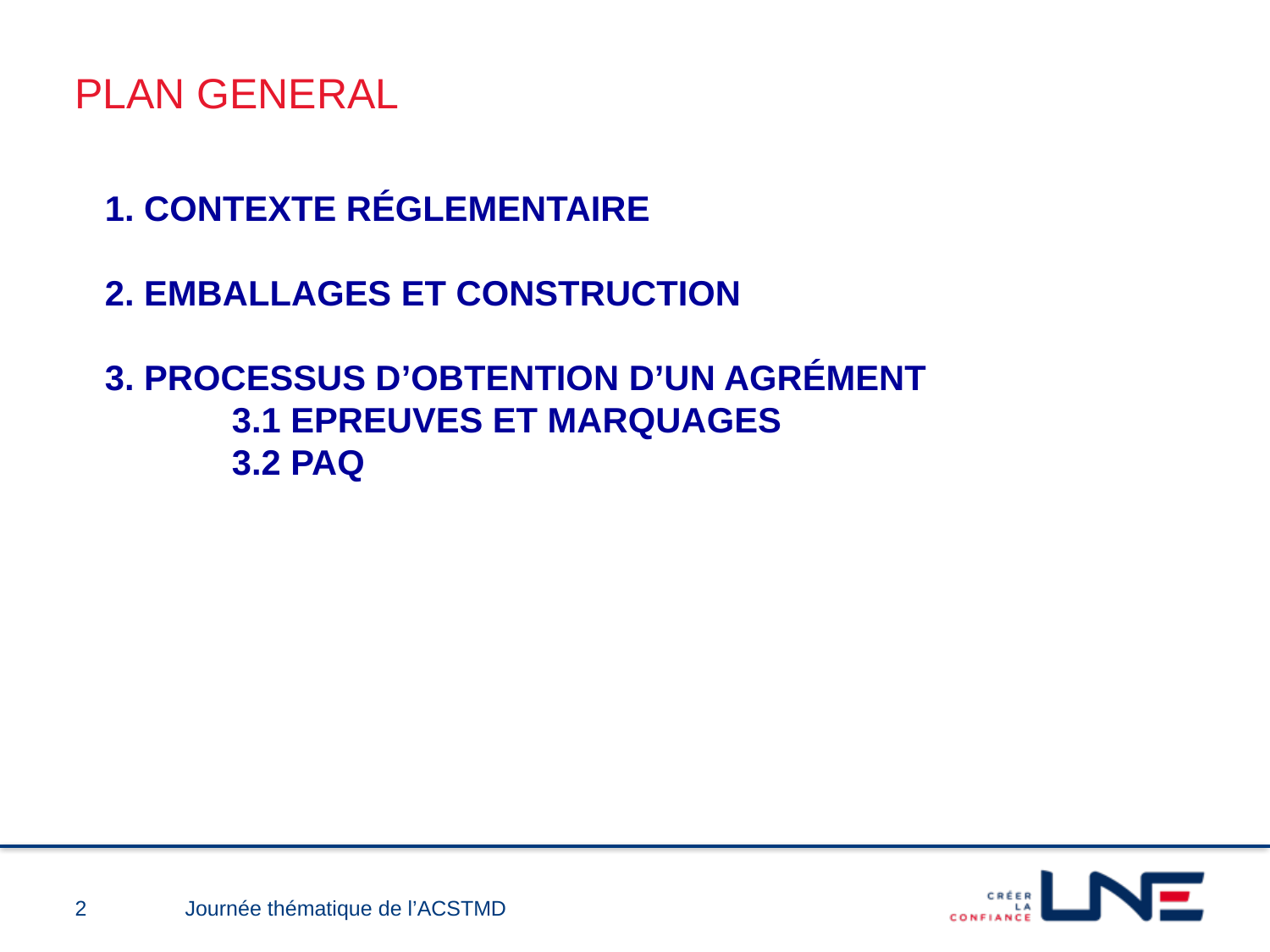

PLAN GENERAL
# 1. Contexte réglementaire 2. Emballages et construction 3. Processus d’obtention d’un agrément 3.1 Epreuves et Marquages 3.2 PAQ
2
Journée thématique de l’ACSTMD